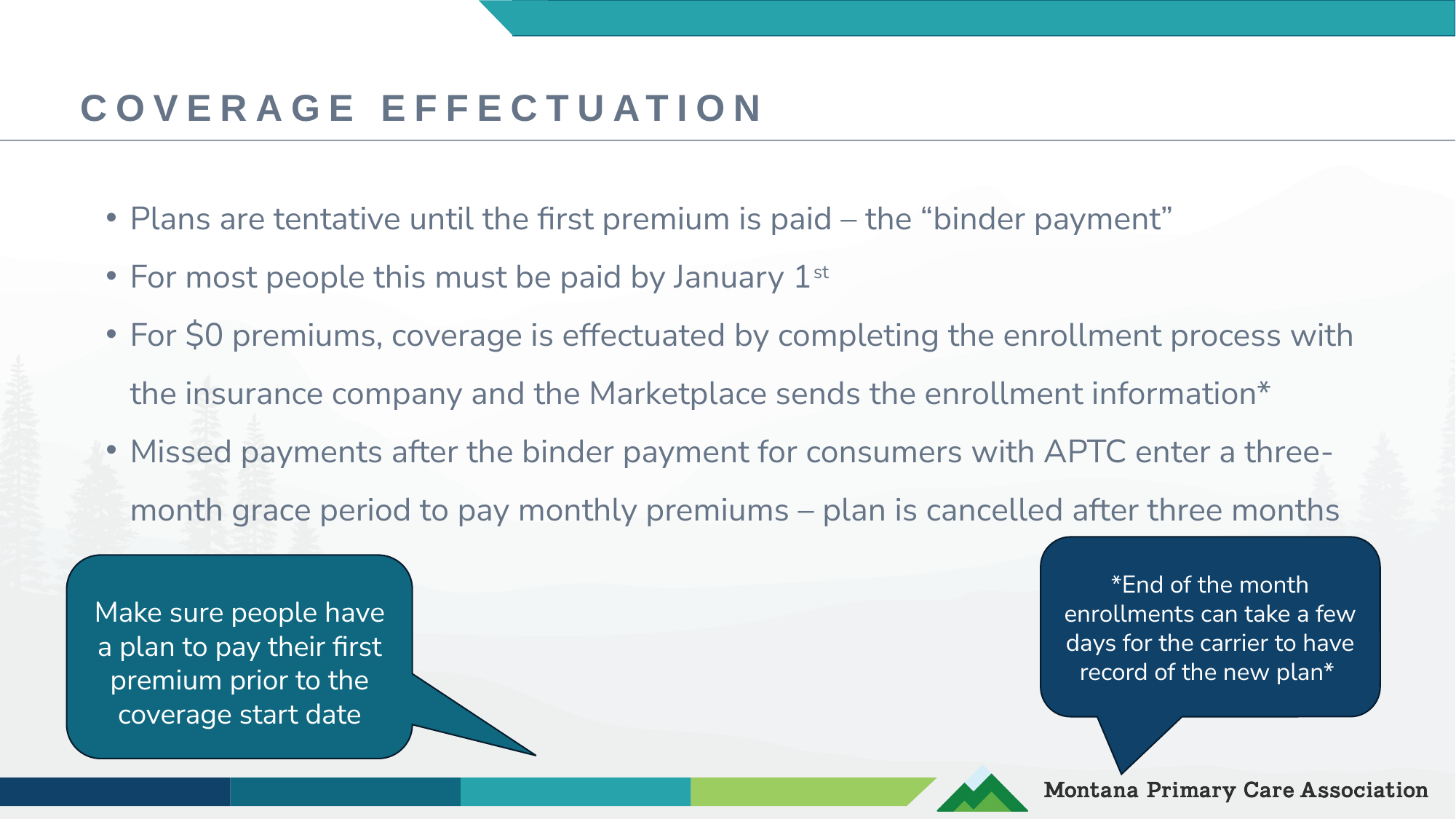

COVERAGE EFFECTUATION

Plans are tentative until the first premium is paid – the “binder payment”
For most people this must be paid by January 1st
For $0 premiums, coverage is effectuated by completing the enrollment process with the insurance company and the Marketplace sends the enrollment information*
Missed payments after the binder payment for consumers with APTC enter a three-month grace period to pay monthly premiums – plan is cancelled after three months

*End of the month enrollments can take a few days for the carrier to have record of the new plan*

Make sure people have a plan to pay their first premium prior to the coverage start date